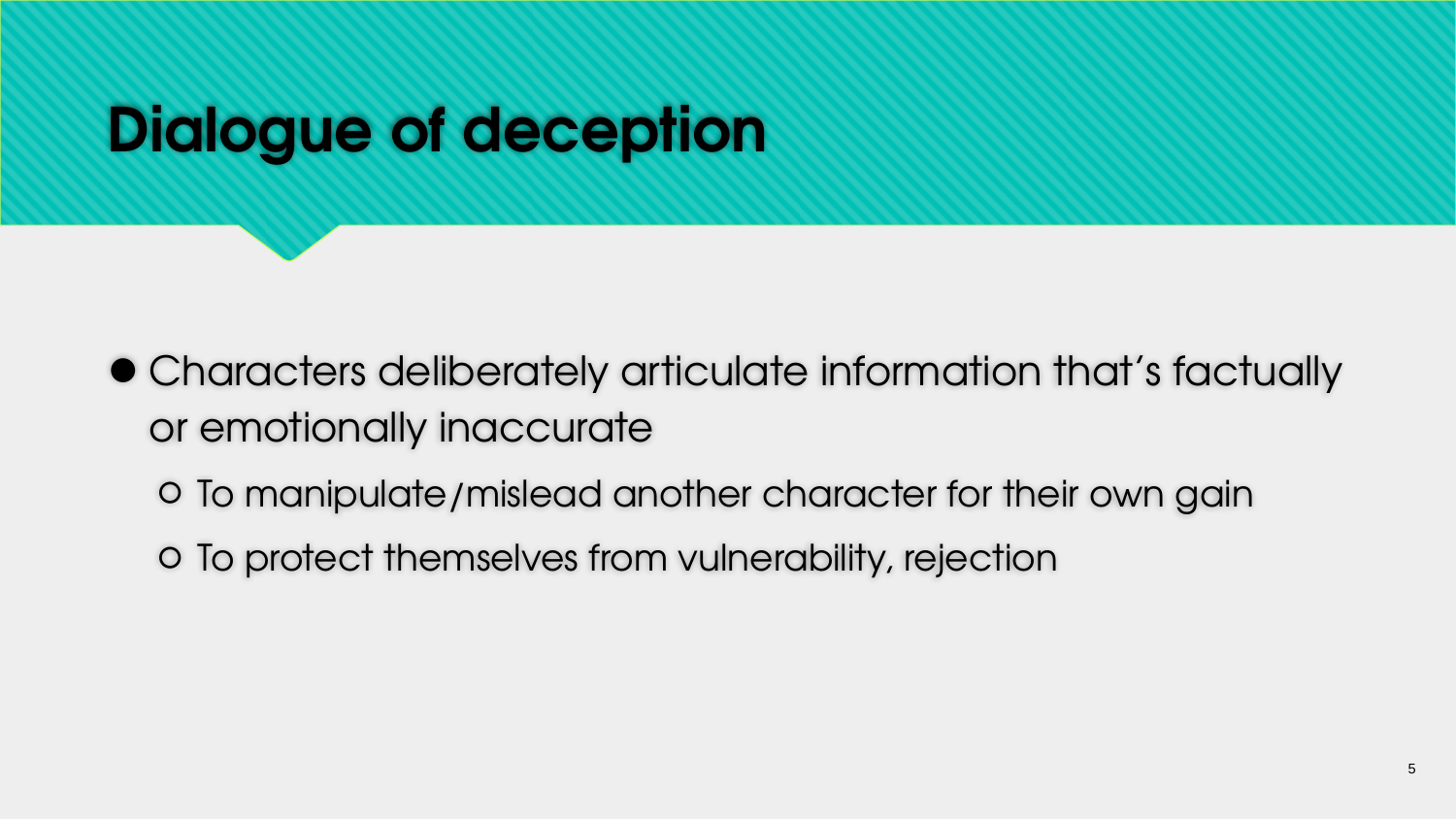

# Dialogue of deception
Characters deliberately articulate information that’s factually or emotionally inaccurate
To manipulate/mislead another character for their own gain
To protect themselves from vulnerability, rejection